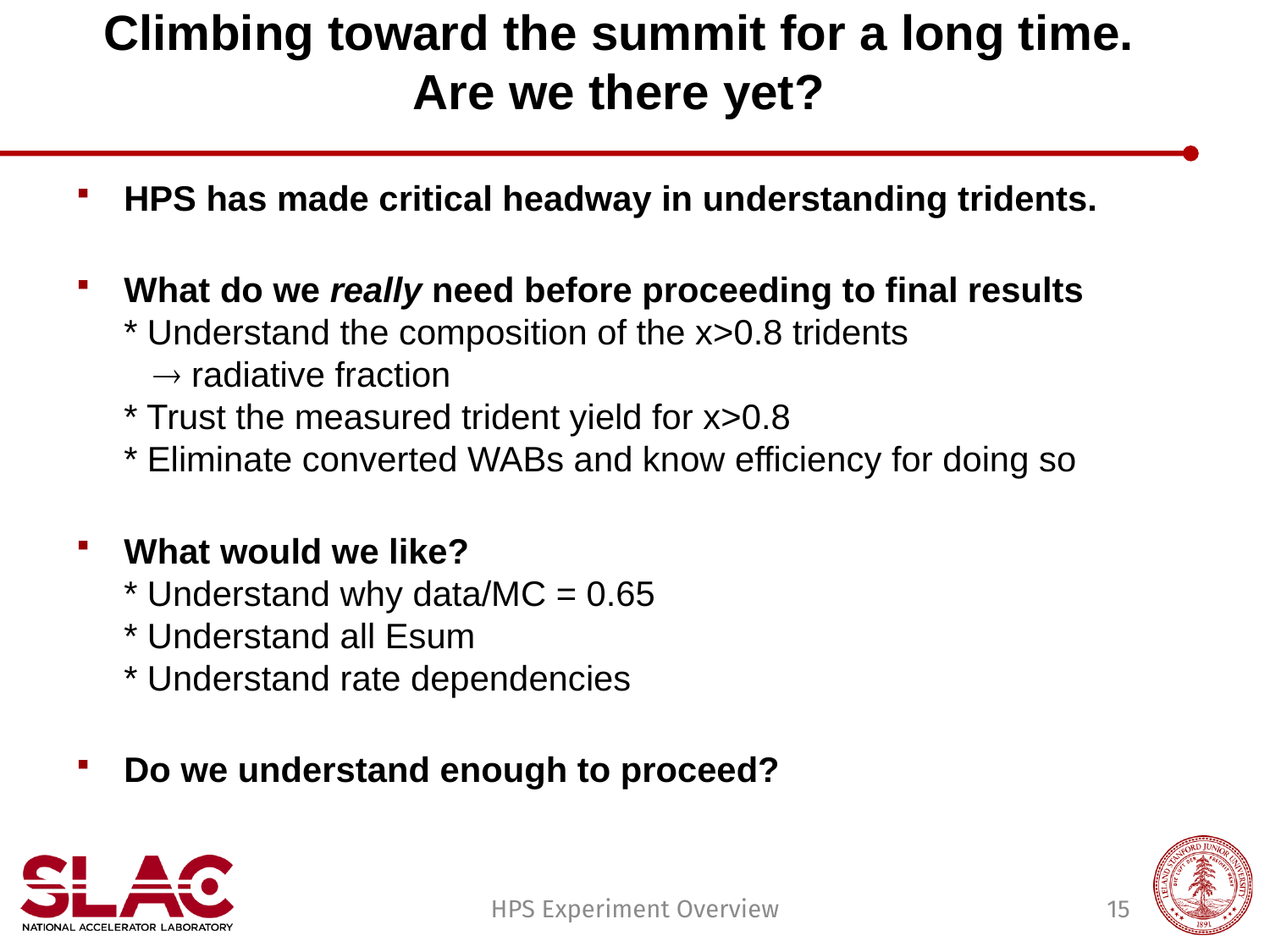

# Climbing toward the summit for a long time. Are we there yet?
HPS has made critical headway in understanding tridents.
What do we really need before proceeding to final results
* Understand the composition of the x>0.8 tridents
   → radiative fraction
* Trust the measured trident yield for x>0.8
* Eliminate converted WABs and know efficiency for doing so
What would we like?
* Understand why data/MC = 0.65
* Understand all Esum
* Understand rate dependencies
Do we understand enough to proceed?
HPS Experiment Overview
15